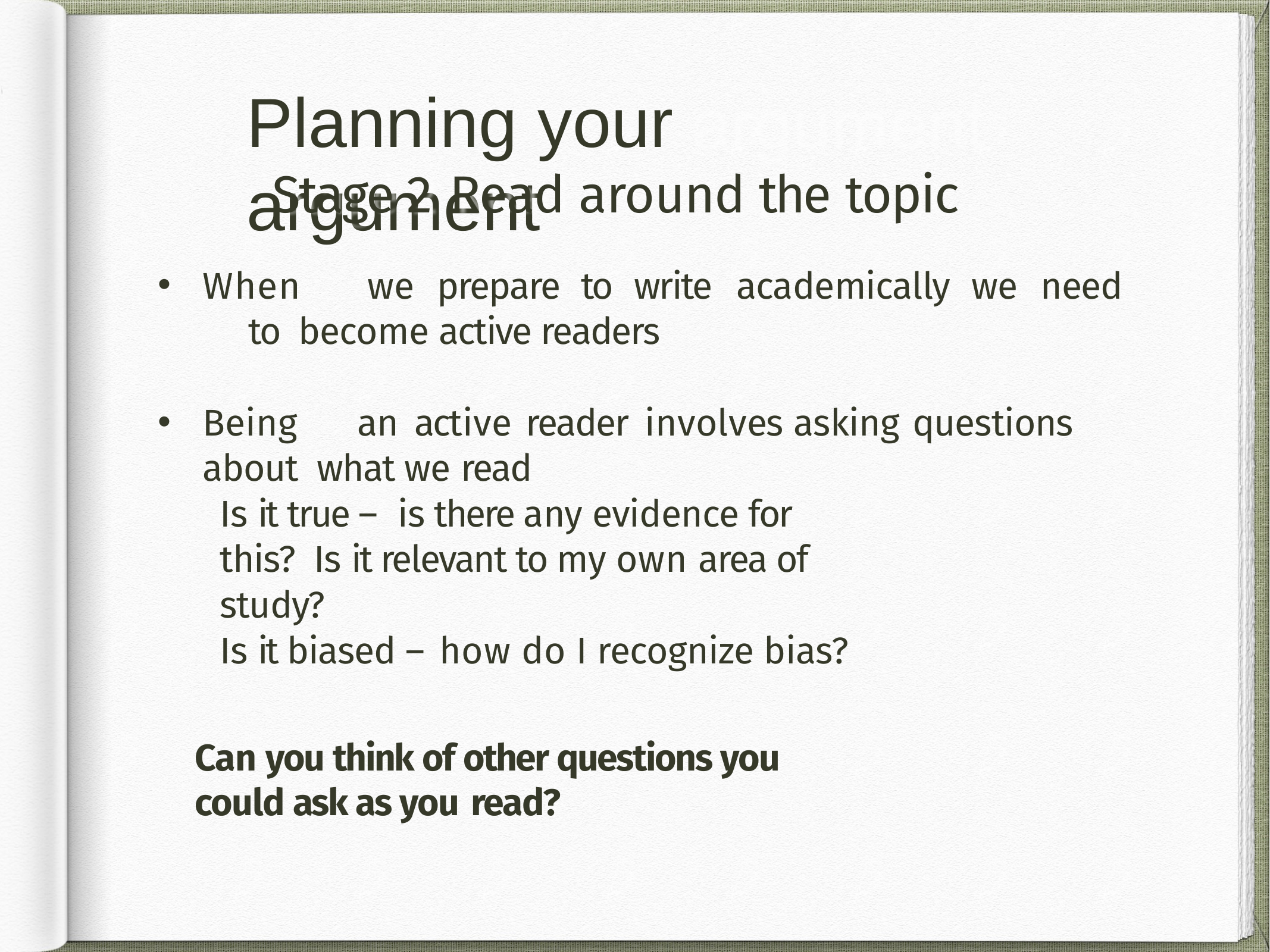

# Planning	your argument

Stage 2 Read around the topic
When	we	prepare	to	write	academically	we	need	to  become active readers

Being	an	active	reader	involves	asking	questions	about  what we read
Is it true – is there any evidence for this?  Is it relevant to my own area of study?
Is it biased – how do I recognize bias?

Can you think of other questions you could ask as you read?